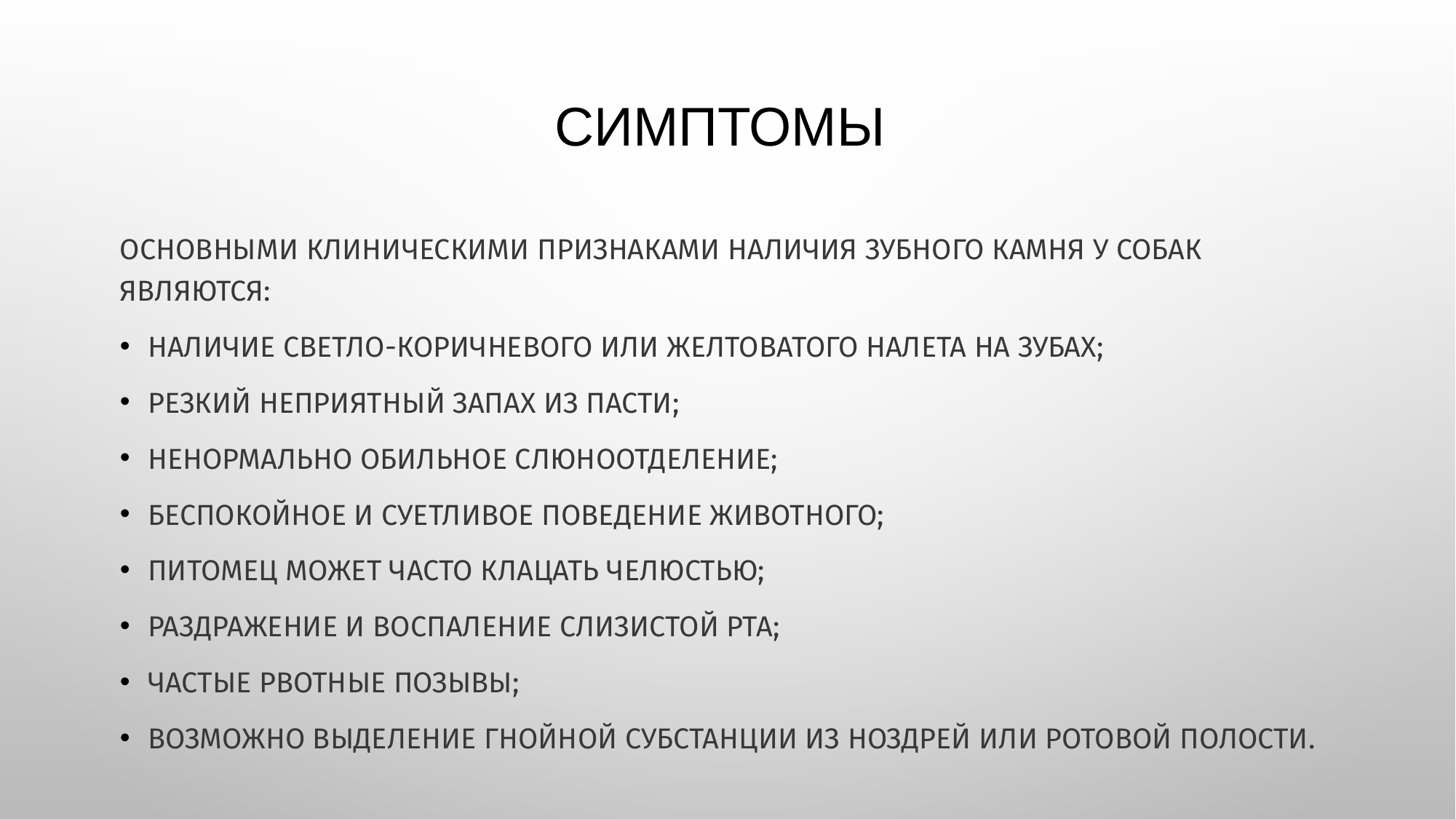

# Симптомы
Основными клиническими признаками наличия зубного камня у собак являются:
наличие светло-коричневого или желтоватого налета на зубах;
резкий неприятный запах из пасти;
ненормально обильное слюноотделение;
беспокойное и суетливое поведение животного;
питомец может часто клацать челюстью;
раздражение и воспаление слизистой рта;
частые рвотные позывы;
возможно выделение гнойной субстанции из ноздрей или ротовой полости.